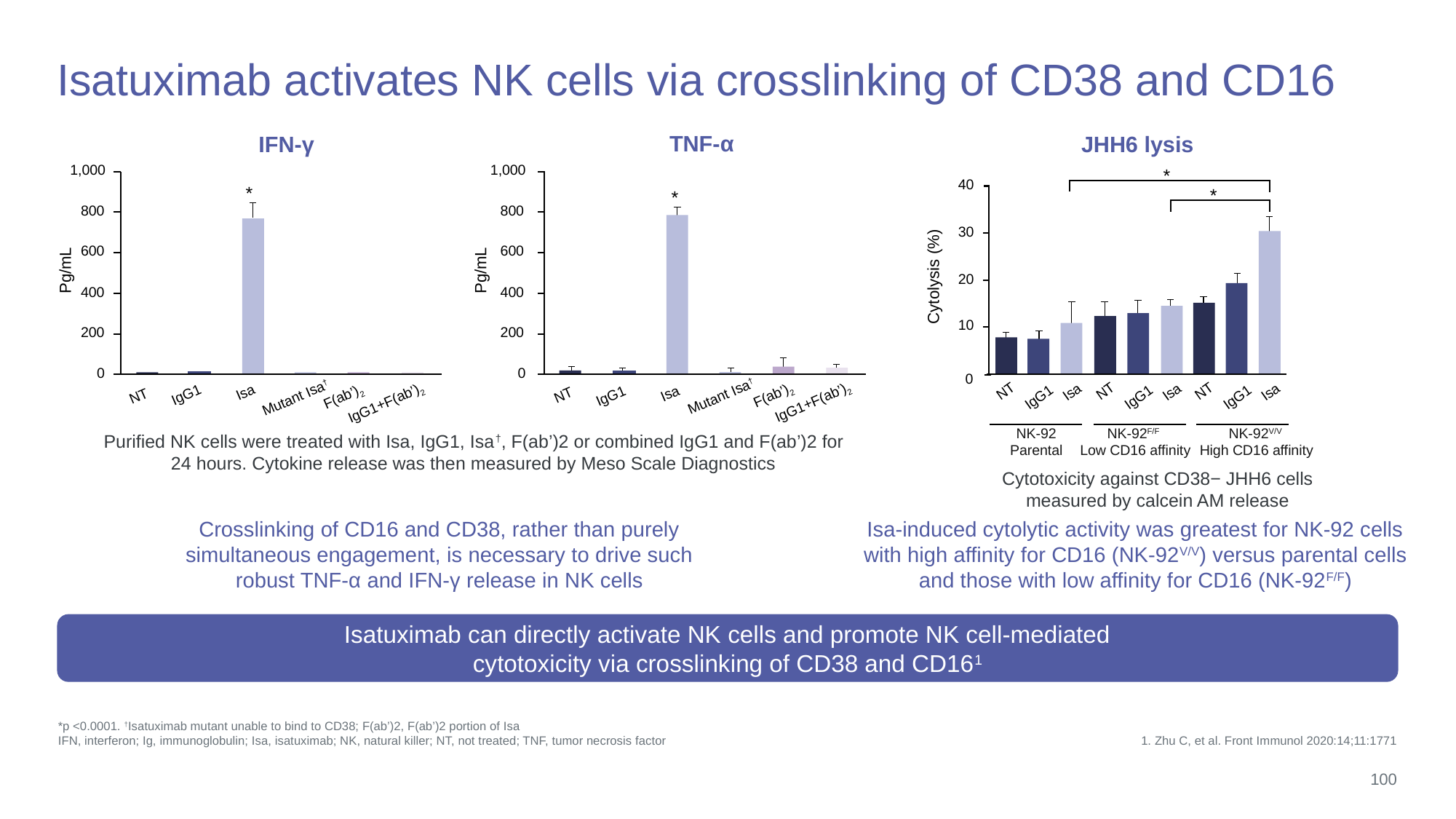

# Isatuximab activates NK cells via crosslinking of CD38 and CD16

TNF-α
IFN-γ
JHH6 lysis
1,000
1,000
*
*
800
800

600
600
Pg/mL
Pg/mL
400
400
200
200
0
0

Isa
Isa
IgG1
F(ab’)2
NT
Mutant Isa†
NT
IgG1
F(ab’)2
Mutant Isa†
IgG1+F(ab’)2
*
40
*

30

Cytolysis (%)
20

10

0
NT
NT
NT
Isa
Isa
Isa
IgG1
IgG1
IgG1
IgG1+F(ab’)2
NK-92
Parental
NK-92F/F
Low CD16 affinity
NK-92V/V
High CD16 affinity
Purified NK cells were treated with Isa, IgG1, Isa†, F(ab’)2 or combined IgG1 and F(ab’)2 for 24 hours. Cytokine release was then measured by Meso Scale Diagnostics
Cytotoxicity against CD38− JHH6 cells measured by calcein AM release
Isa-induced cytolytic activity was greatest for NK-92 cells with high affinity for CD16 (NK-92V/V) versus parental cells and those with low affinity for CD16 (NK-92F/F)
Crosslinking of CD16 and CD38, rather than purely simultaneous engagement, is necessary to drive such robust TNF-α and IFN-γ release in NK cells
Isatuximab can directly activate NK cells and promote NK cell-mediated
cytotoxicity via crosslinking of CD38 and CD161
*p <0.0001. †Isatuximab mutant unable to bind to CD38; F(ab’)2, F(ab’)2 portion of Isa
IFN, interferon; Ig, immunoglobulin; Isa, isatuximab; NK, natural killer; NT, not treated; TNF, tumor necrosis factor
1. Zhu C, et al. Front Immunol 2020:14;11:1771

100